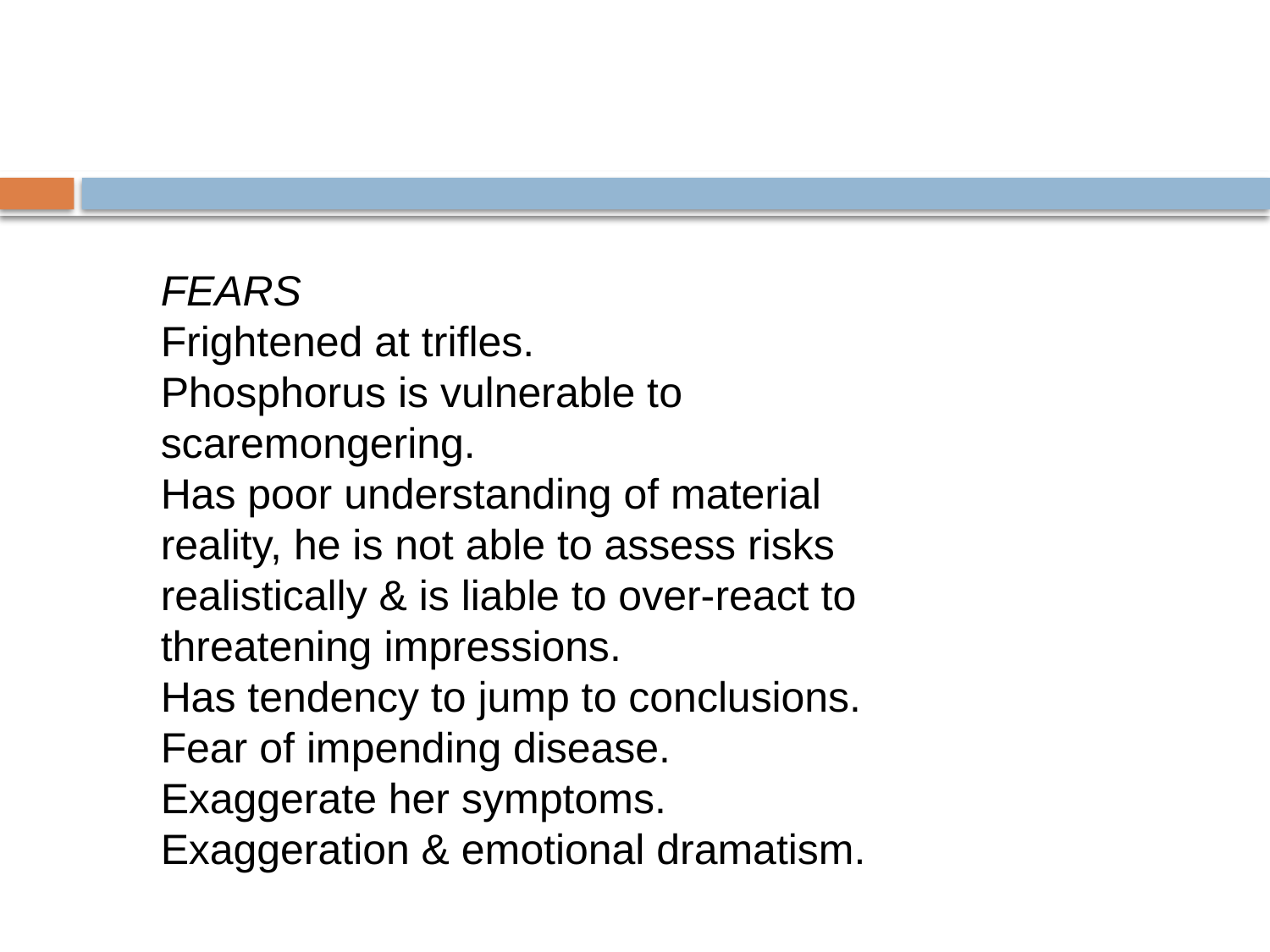

FEARS
Frightened at trifles.
Phosphorus is vulnerable to scaremongering.
Has poor understanding of material reality, he is not able to assess risks realistically & is liable to over-react to threatening impressions.
Has tendency to jump to conclusions.
Fear of impending disease.
Exaggerate her symptoms.
Exaggeration & emotional dramatism.